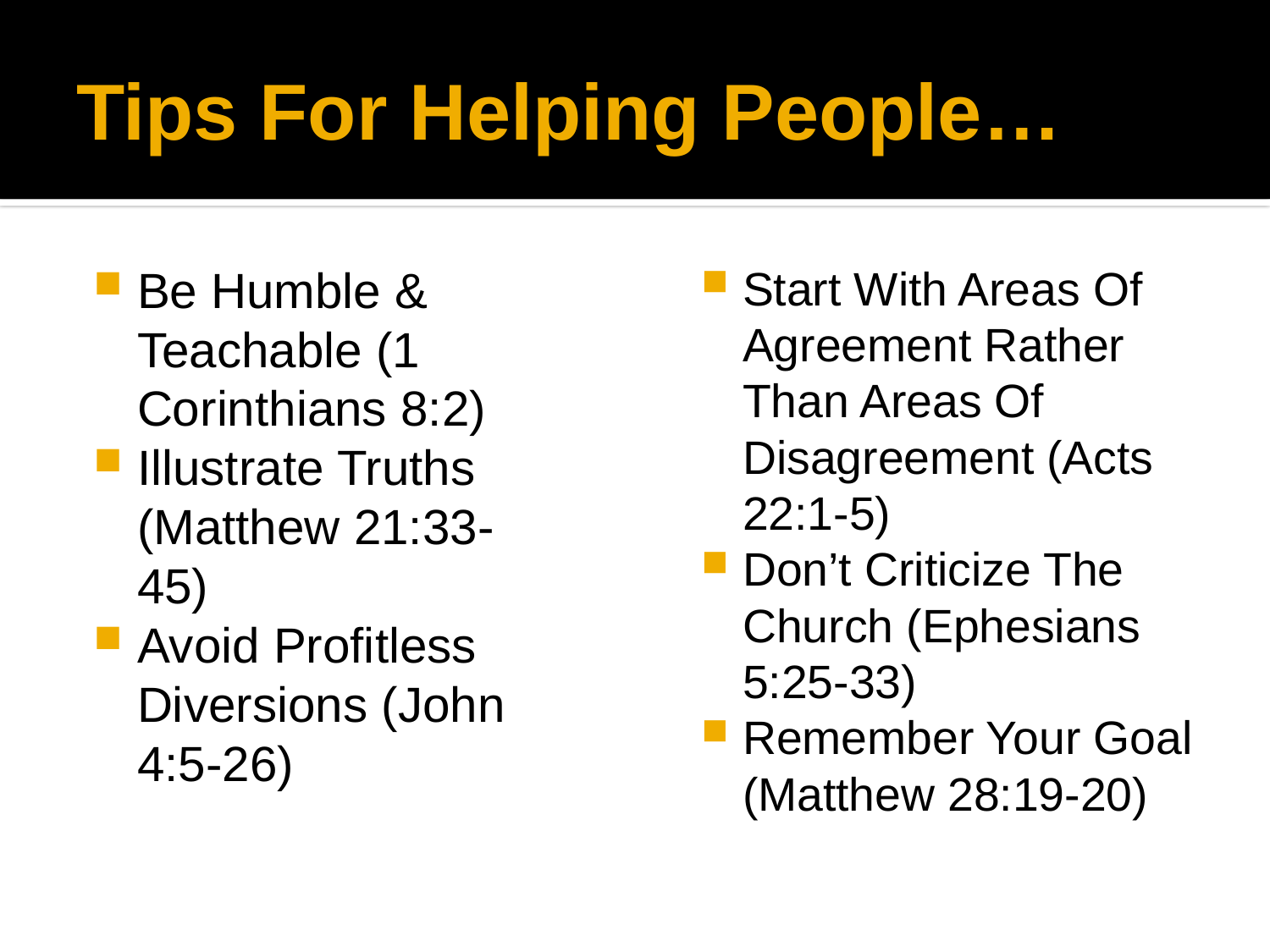

# Tips For Helping People…
Be Humble & Teachable (1 Corinthians 8:2)
Illustrate Truths (Matthew 21:33-45)
Avoid Profitless Diversions (John 4:5-26)
Start With Areas Of Agreement Rather Than Areas Of Disagreement (Acts 22:1-5)
Don’t Criticize The Church (Ephesians 5:25-33)
Remember Your Goal (Matthew 28:19-20)